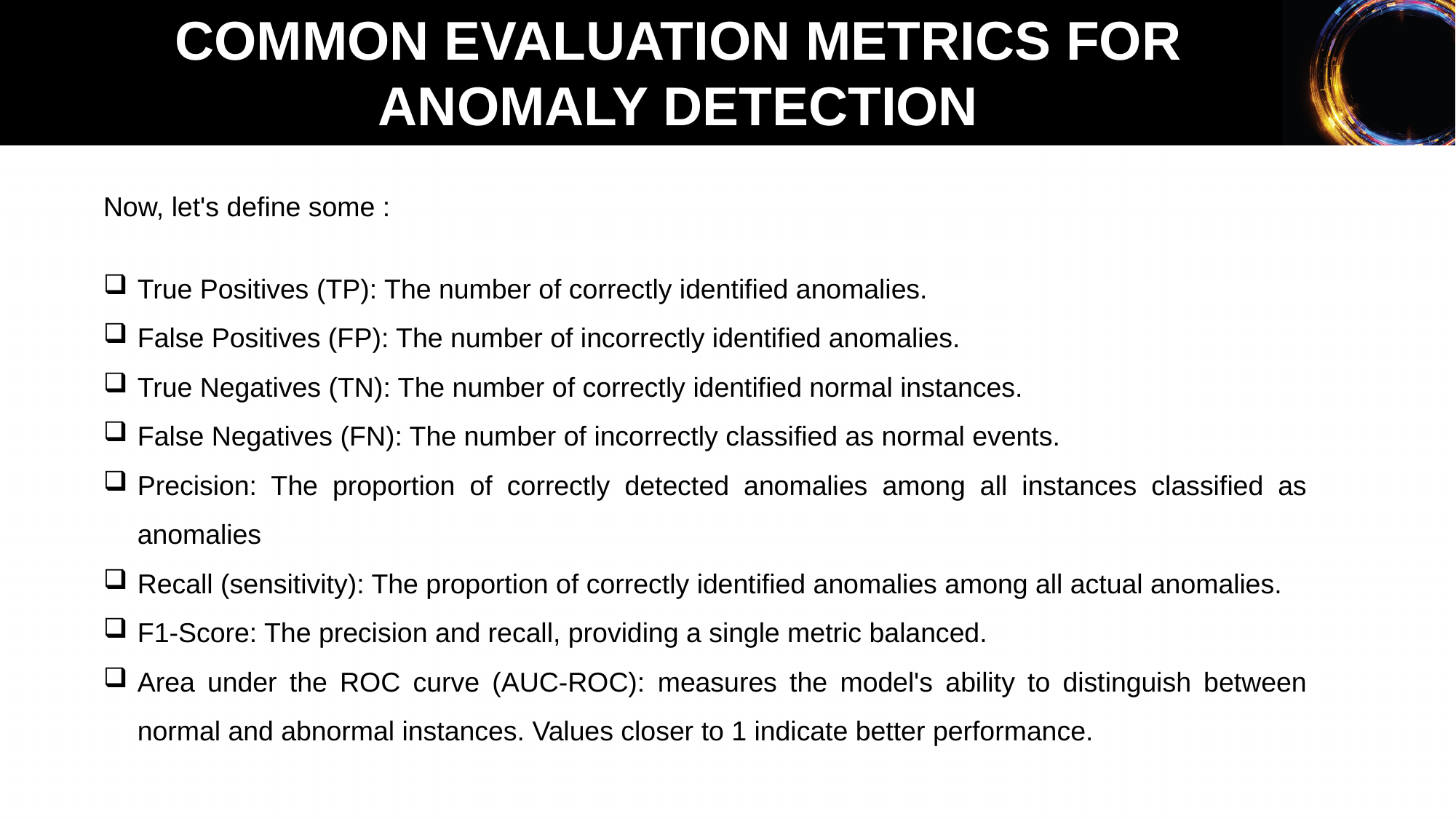

COMMON EVALUATION METRICS FOR ANOMALY DETECTION
Now, let's define some :

True Positives (TP): The number of correctly identified anomalies.
False Positives (FP): The number of incorrectly identified anomalies.
True Negatives (TN): The number of correctly identified normal instances.
False Negatives (FN): The number of incorrectly classified as normal events.
Precision: The proportion of correctly detected anomalies among all instances classified as anomalies
Recall (sensitivity): The proportion of correctly identified anomalies among all actual anomalies.
F1-Score: The precision and recall, providing a single metric balanced.
Area under the ROC curve (AUC-ROC): measures the model's ability to distinguish between normal and abnormal instances. Values closer to 1 indicate better performance.